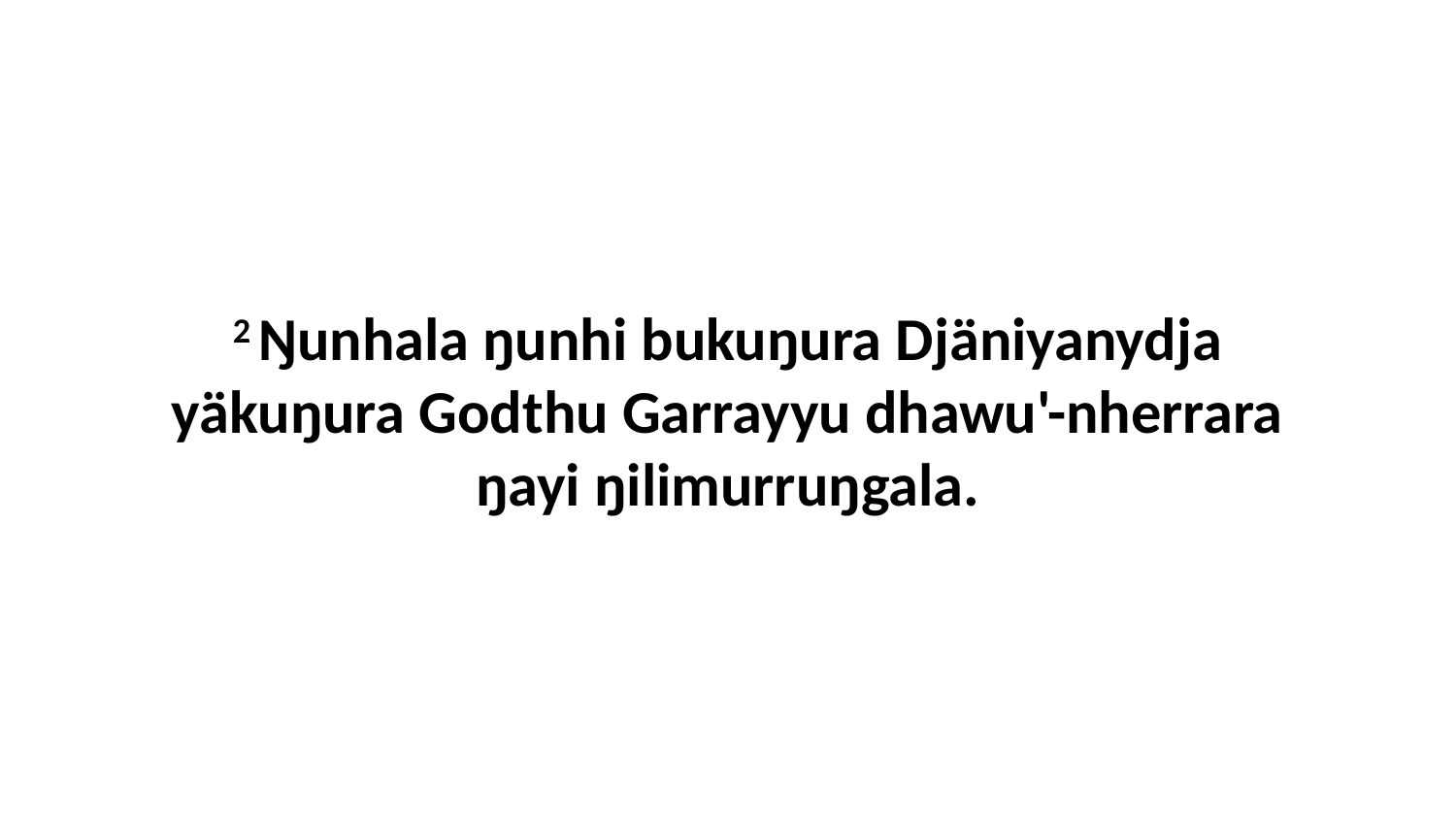

2 Ŋunhala ŋunhi bukuŋura Djäniyanydja yäkuŋura Godthu Garrayyu dhawu'-nherrara ŋayi ŋilimurruŋgala.